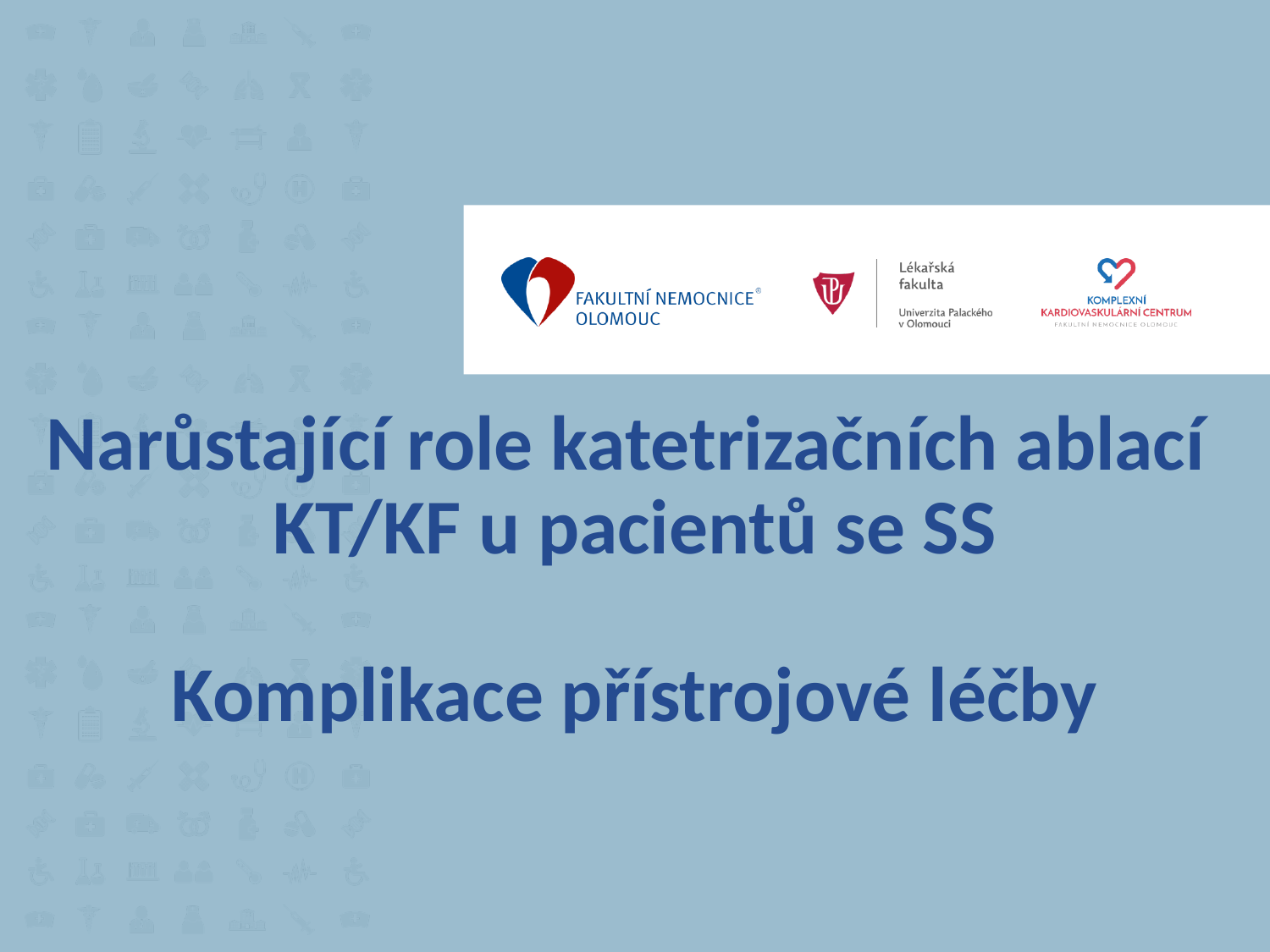

# Narůstající role katetrizačních ablací KT/KF u pacientů se SS Komplikace přístrojové léčby